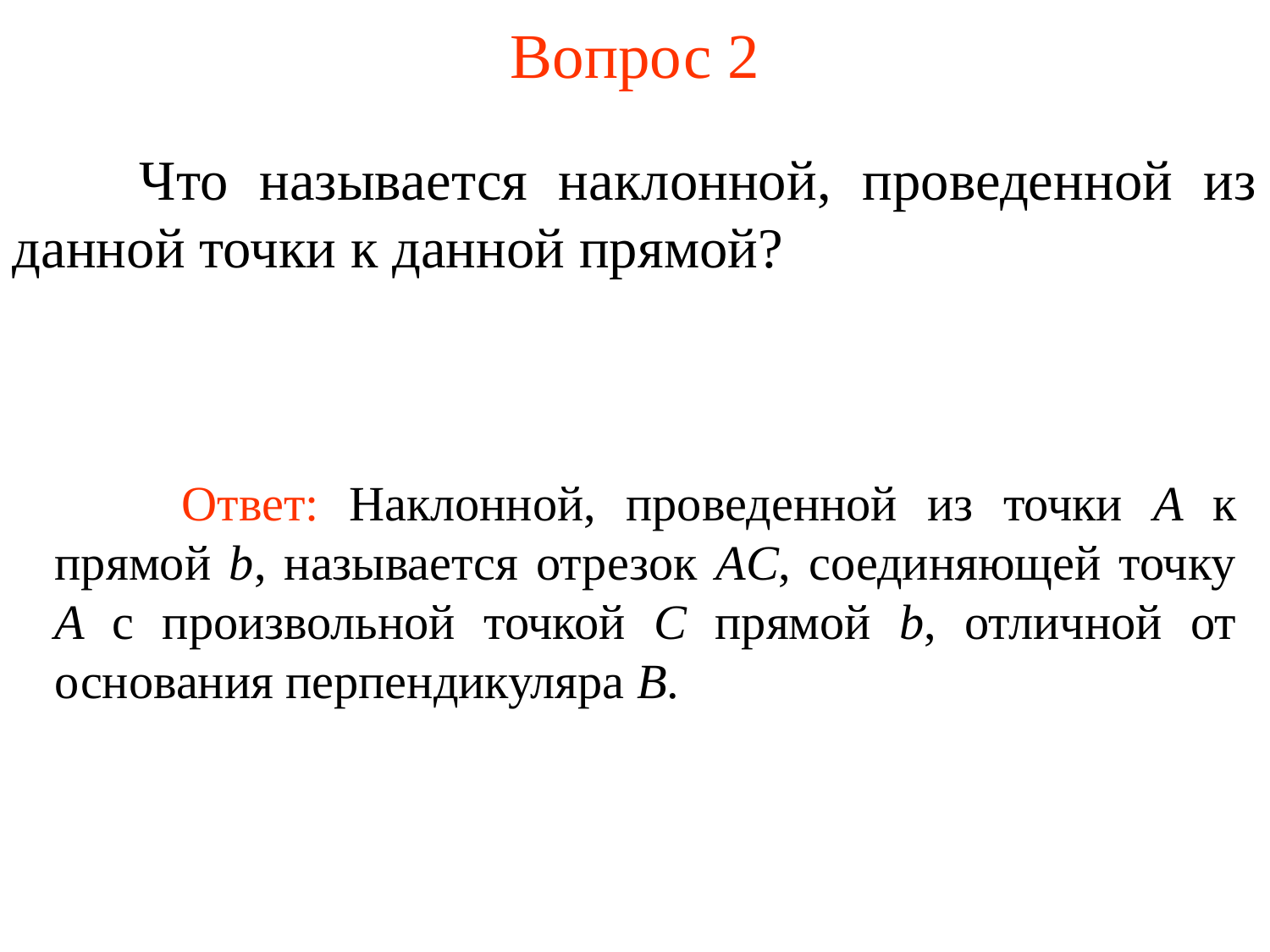

# Вопрос 2
	Что называется наклонной, проведенной из данной точки к данной прямой?
	Ответ: Наклонной, проведенной из точки A к прямой b, называется отрезок AC, соединяющей точку A с произвольной точкой C прямой b, отличной от основания перпендикуляра B.